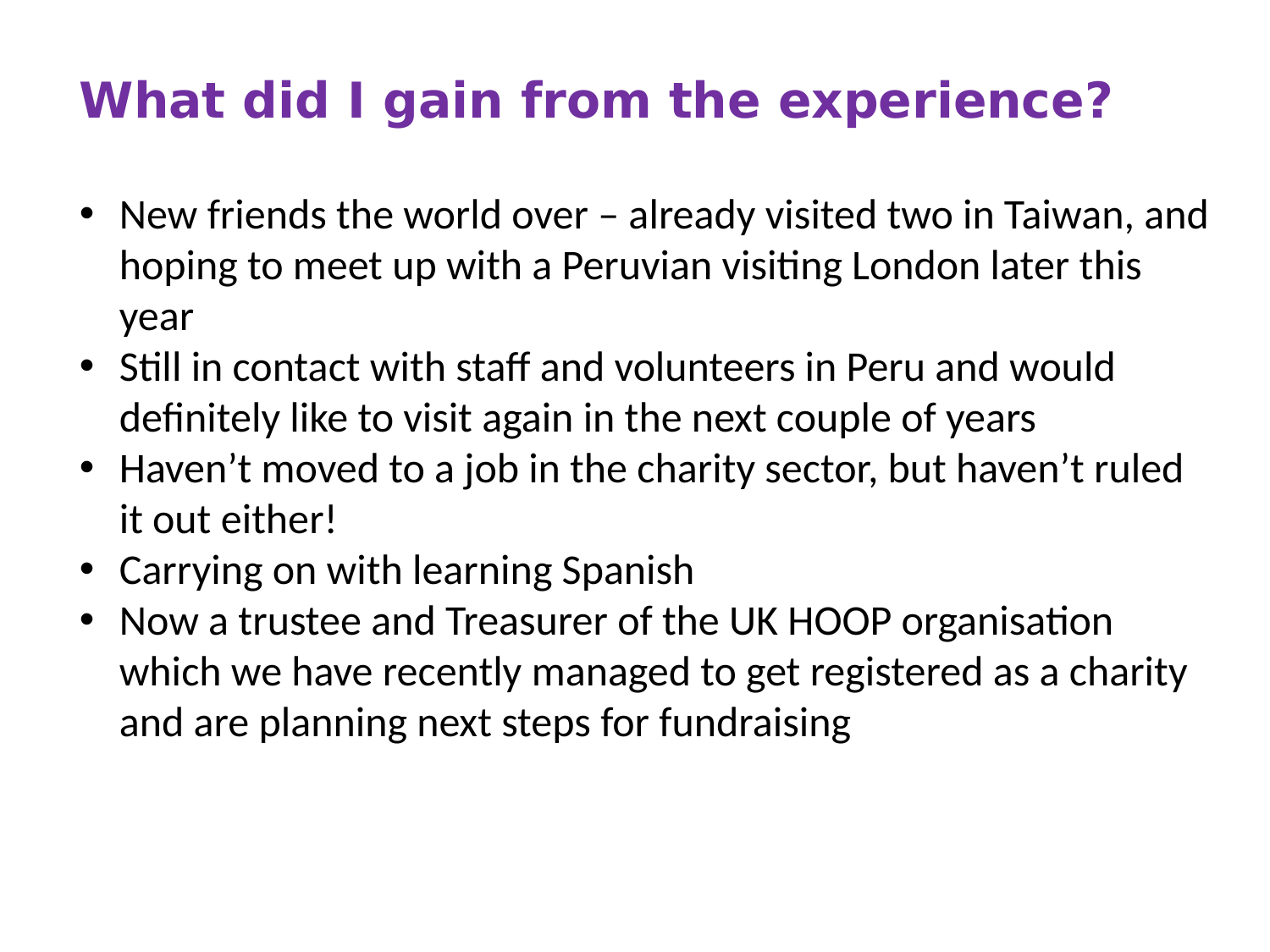

What did I gain from the experience?

New friends the world over – already visited two in Taiwan, and hoping to meet up with a Peruvian visiting London later this year
Still in contact with staff and volunteers in Peru and would definitely like to visit again in the next couple of years
Haven’t moved to a job in the charity sector, but haven’t ruled it out either!
Carrying on with learning Spanish
Now a trustee and Treasurer of the UK HOOP organisation which we have recently managed to get registered as a charity and are planning next steps for fundraising